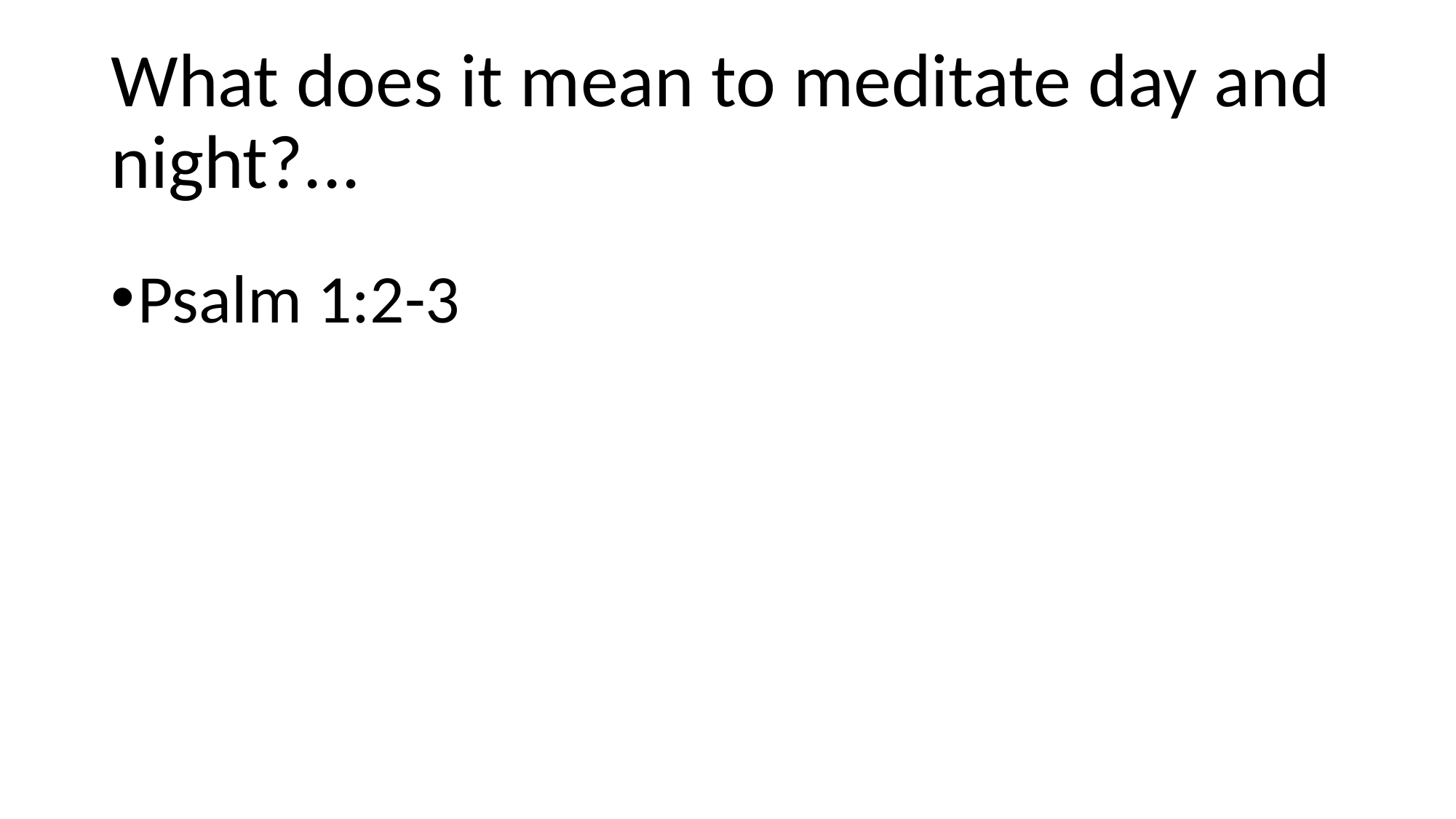

# What does it mean to meditate day and night?...
Psalm 1:2-3